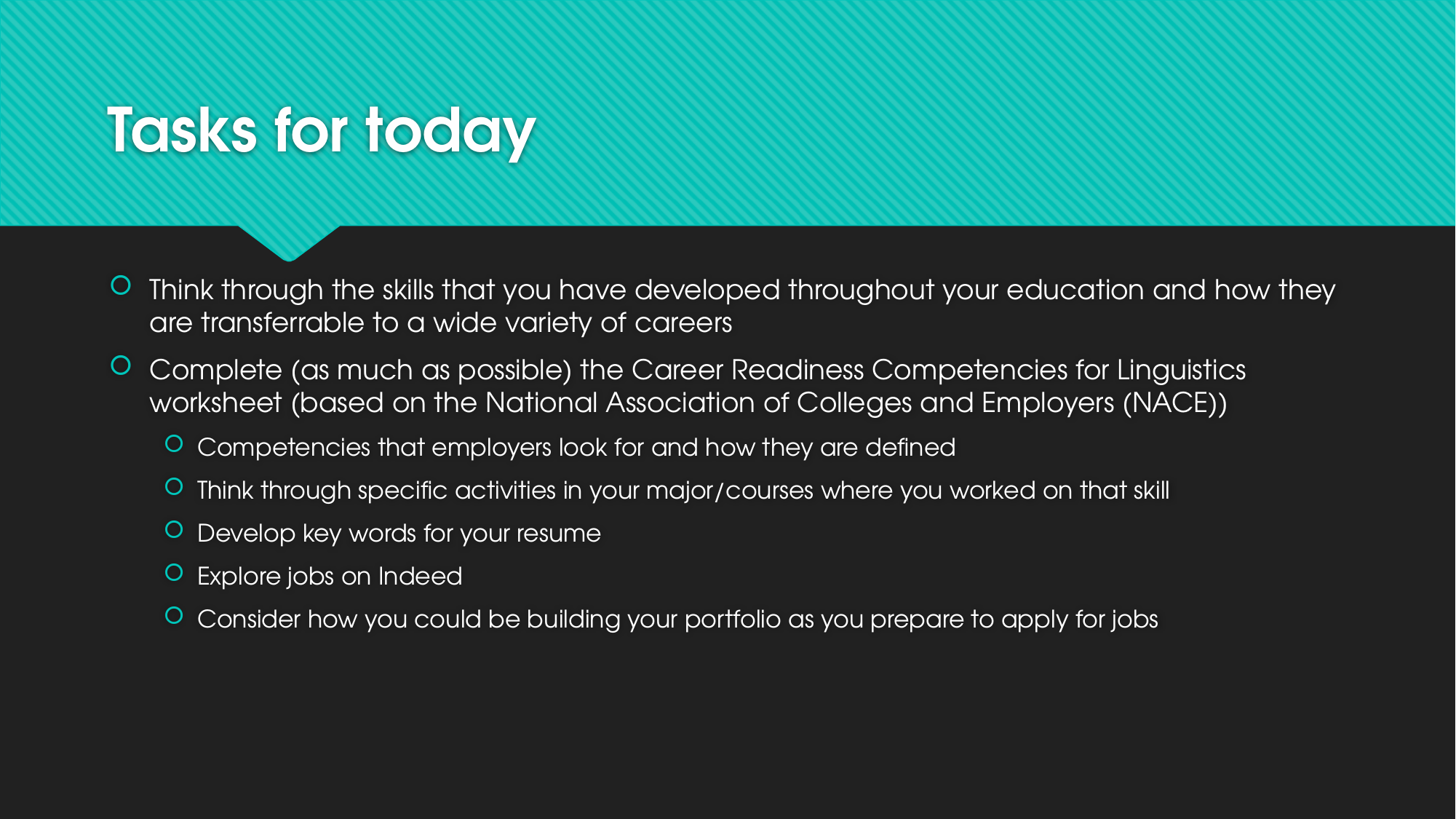

# Tasks for today
Think through the skills that you have developed throughout your education and how they are transferrable to a wide variety of careers
Complete (as much as possible) the Career Readiness Competencies for Linguistics worksheet (based on the National Association of Colleges and Employers (NACE))
Competencies that employers look for and how they are defined
Think through specific activities in your major/courses where you worked on that skill
Develop key words for your resume
Explore jobs on Indeed
Consider how you could be building your portfolio as you prepare to apply for jobs